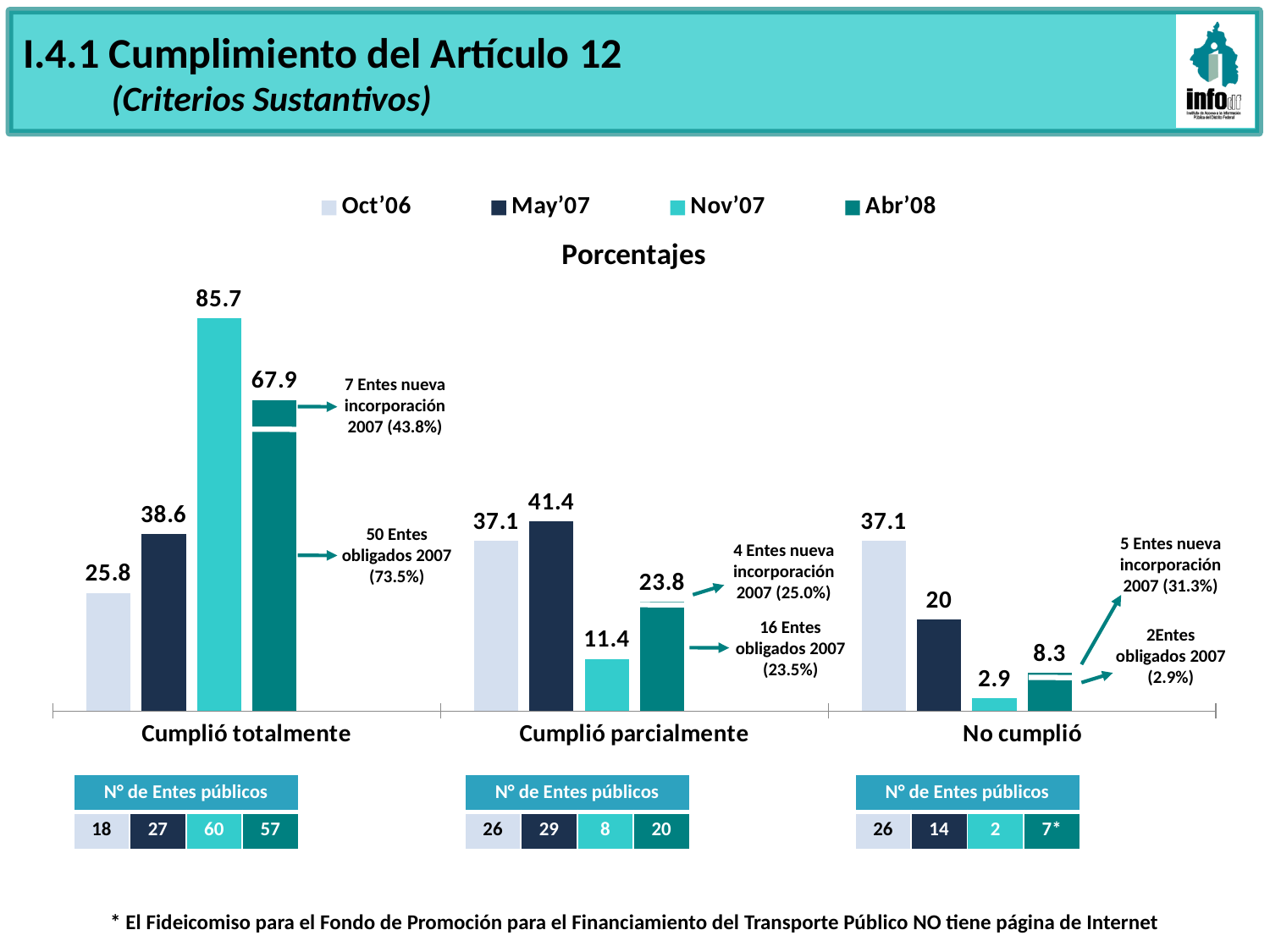

I.4.1 Cumplimiento del Artículo 12
           (Criterios Sustantivos)

### Chart: Porcentajes

| Category | Oct’06  | May’07  | Nov’07  | Abr’08  | Columna1 | Columna2 |
|---|---|---|---|---|---|---|
| Cumplió totalmente | 25.8 | 38.6 | 85.7 | 67.9 | None | None |
| Cumplió parcialmente | 37.1 | 41.4 | 11.4 | 23.8 | None | None |
| No cumplió | 37.1 | 20.0 | 2.9 | 8.3 | None | None |
7 Entes nueva incorporación 2007 (43.8%)
50 Entes obligados 2007 (73.5%)
5 Entes nueva incorporación 2007 (31.3%)
4 Entes nueva incorporación 2007 (25.0%)
16 Entes obligados 2007 (23.5%)
2Entes obligados 2007 (2.9%)
| N° de Entes públicos |  |  |  |
| --- | --- | --- | --- |
| 26 | 29 | 8 | 20 |
| N° de Entes públicos |  |  |  |
| --- | --- | --- | --- |
| 26 | 14 | 2 | 7\* |
| N° de Entes públicos |  |  |  |
| --- | --- | --- | --- |
| 18 | 27 | 60 | 57 |
* El Fideicomiso para el Fondo de Promoción para el Financiamiento del Transporte Público NO tiene página de Internet